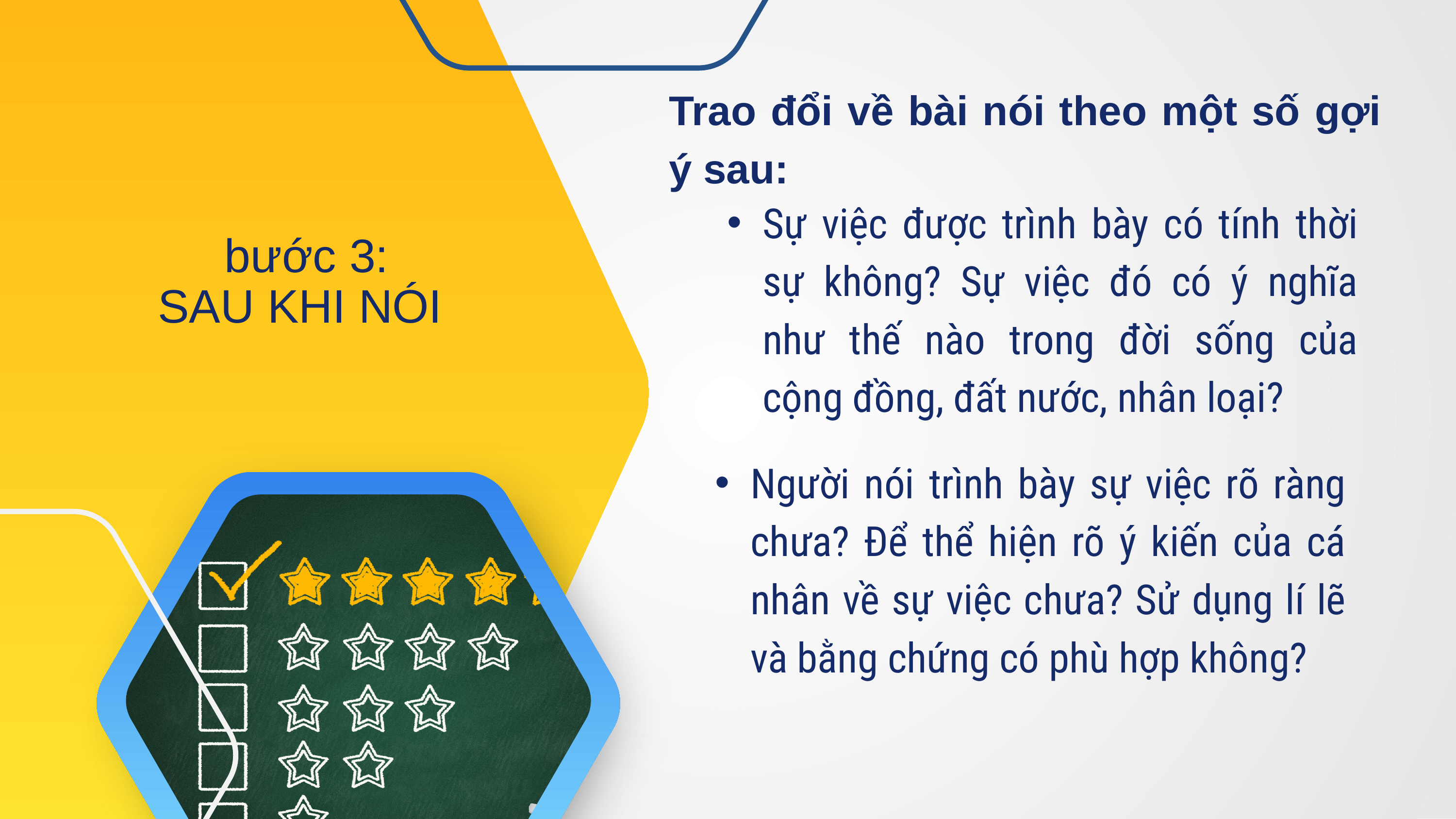

Trao đổi về bài nói theo một số gợi ý sau:

Sự việc được trình bày có tính thời sự không? Sự việc đó có ý nghĩa như thế nào trong đời sống của cộng đồng, đất nước, nhân loại?

 bước 3:
SAU KHI NÓI

Người nói trình bày sự việc rõ ràng chưa? Để thể hiện rõ ý kiến của cá nhân về sự việc chưa? Sử dụng lí lẽ và bằng chứng có phù hợp không?